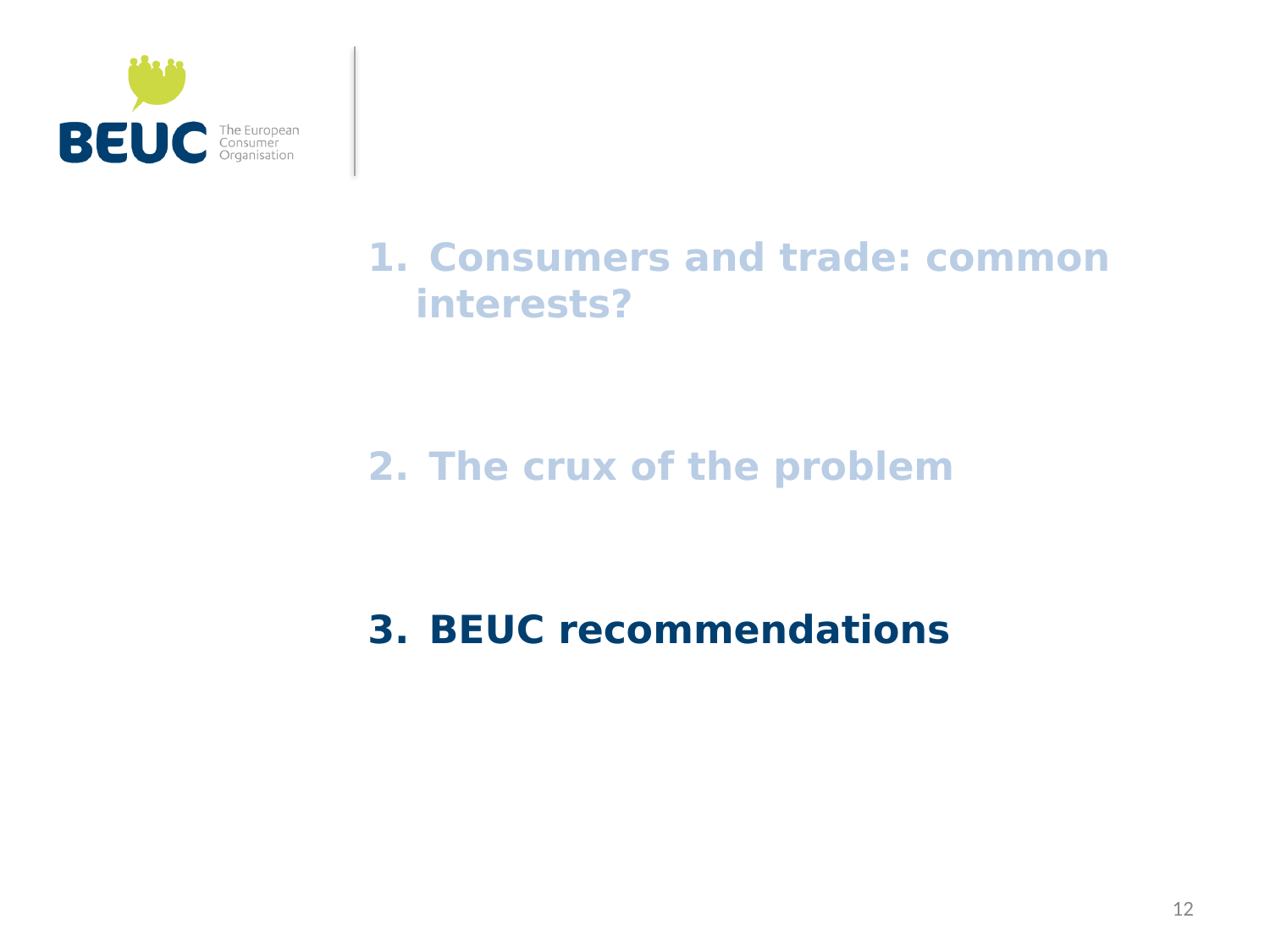

#
 Consumers and trade: common interests?

 The crux of the problem

 BEUC recommendations

12